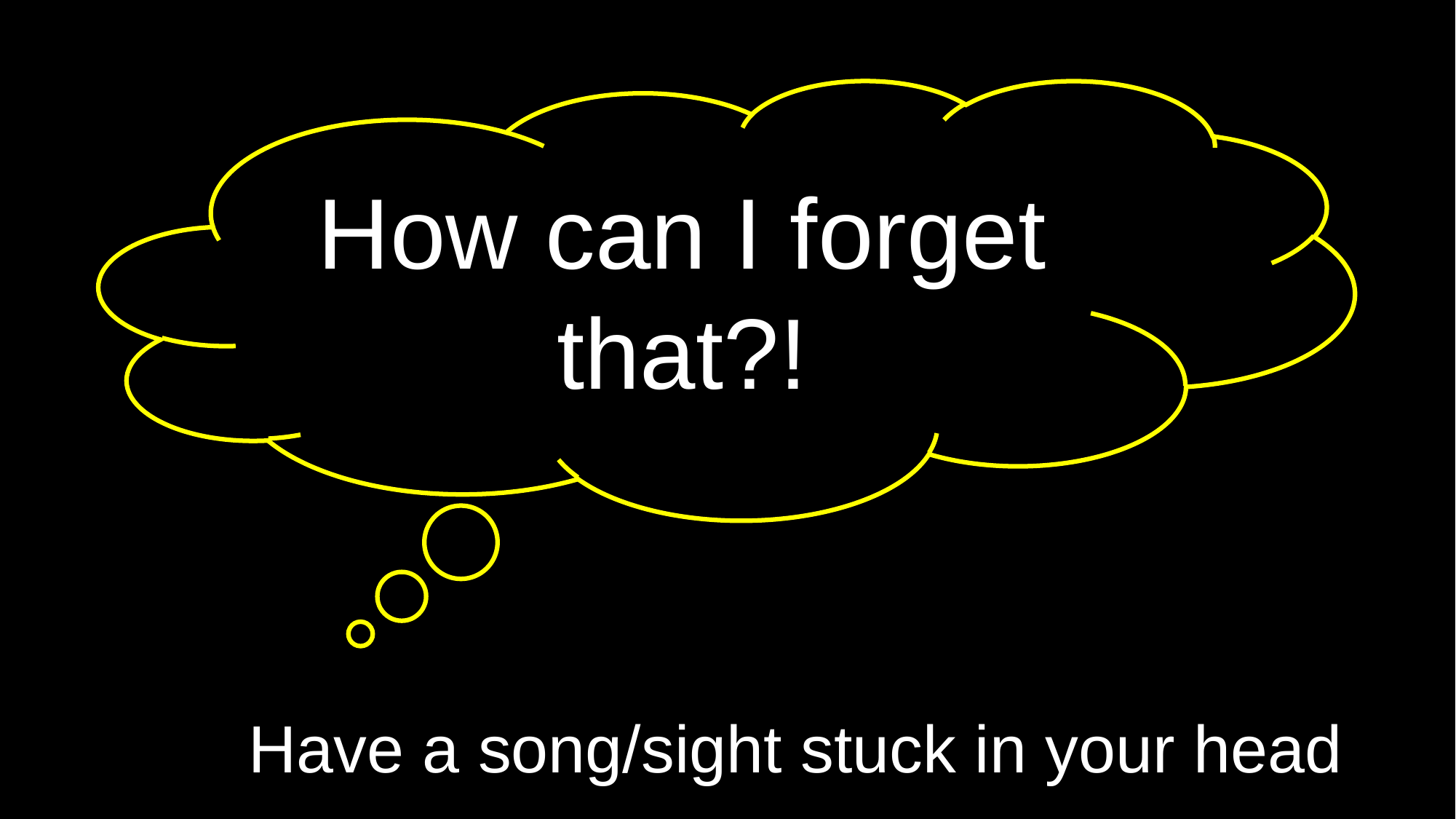

How can I forget that?!
#
Have trouble remembering
Have not used in a while
Have a song/sight stuck in your head